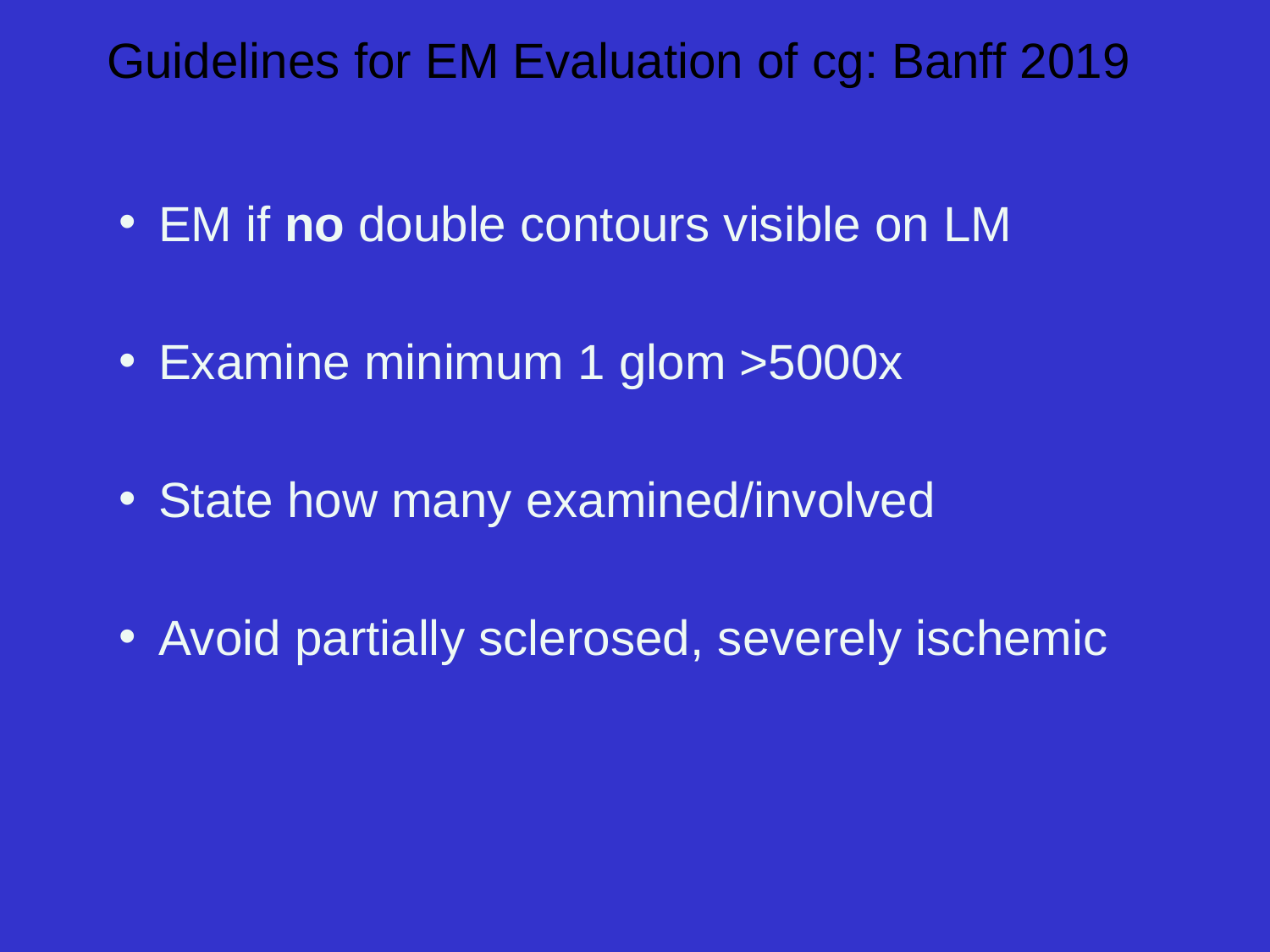

# Guidelines for EM Evaluation of cg: Banff 2019

EM if no double contours visible on LM

Examine minimum 1 glom >5000x

State how many examined/involved

Avoid partially sclerosed, severely ischemic